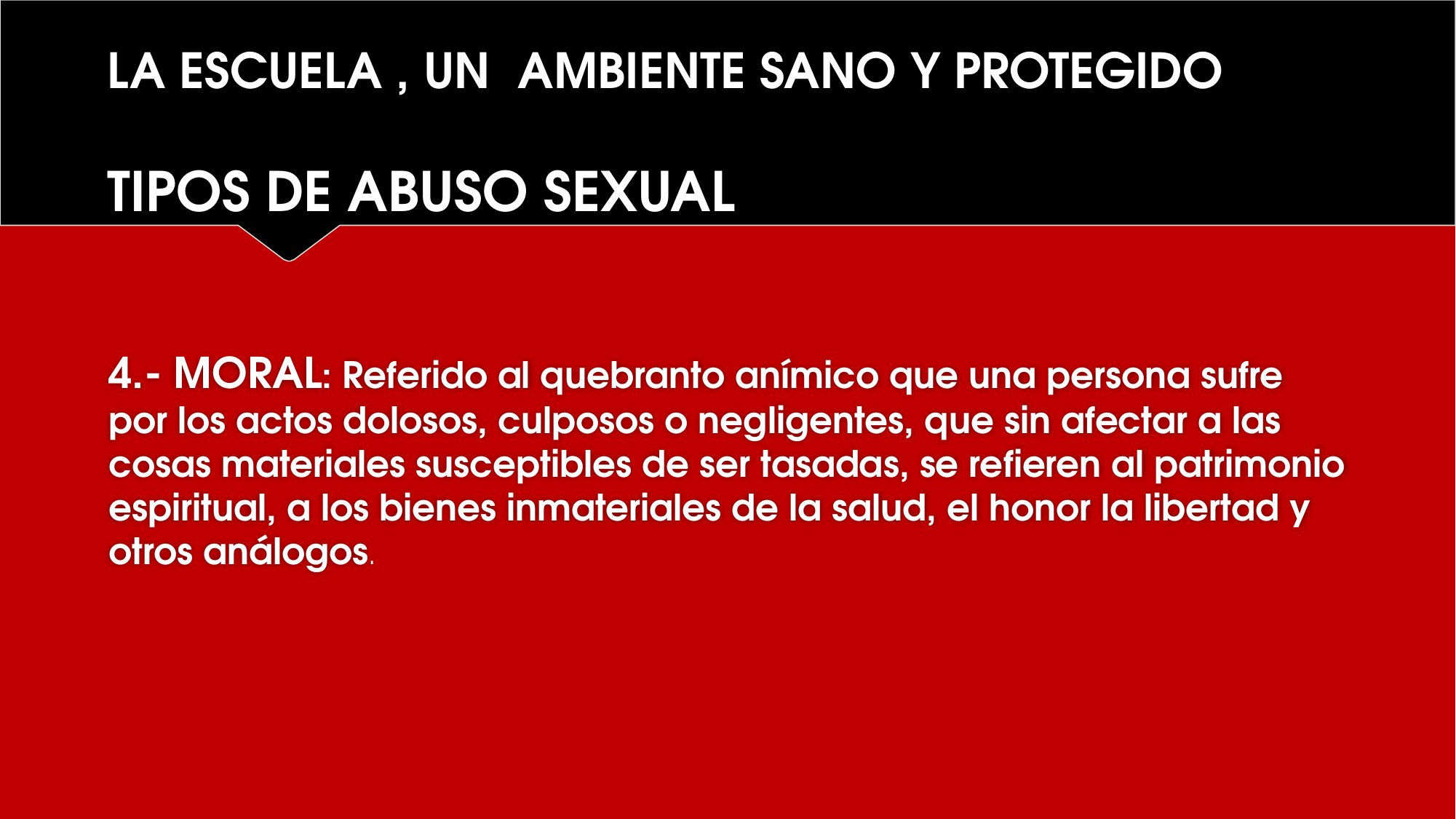

# LA ESCUELA , UN  AMBIENTE SANO Y PROTEGIDO TIPOS DE ABUSO SEXUAL
4.- MORAL: Referido al quebranto anímico que una persona sufre por los actos dolosos, culposos o negligentes, que sin afectar a las cosas materiales susceptibles de ser tasadas, se refieren al patrimonio espiritual, a los bienes inmateriales de la salud, el honor la libertad y otros análogos.